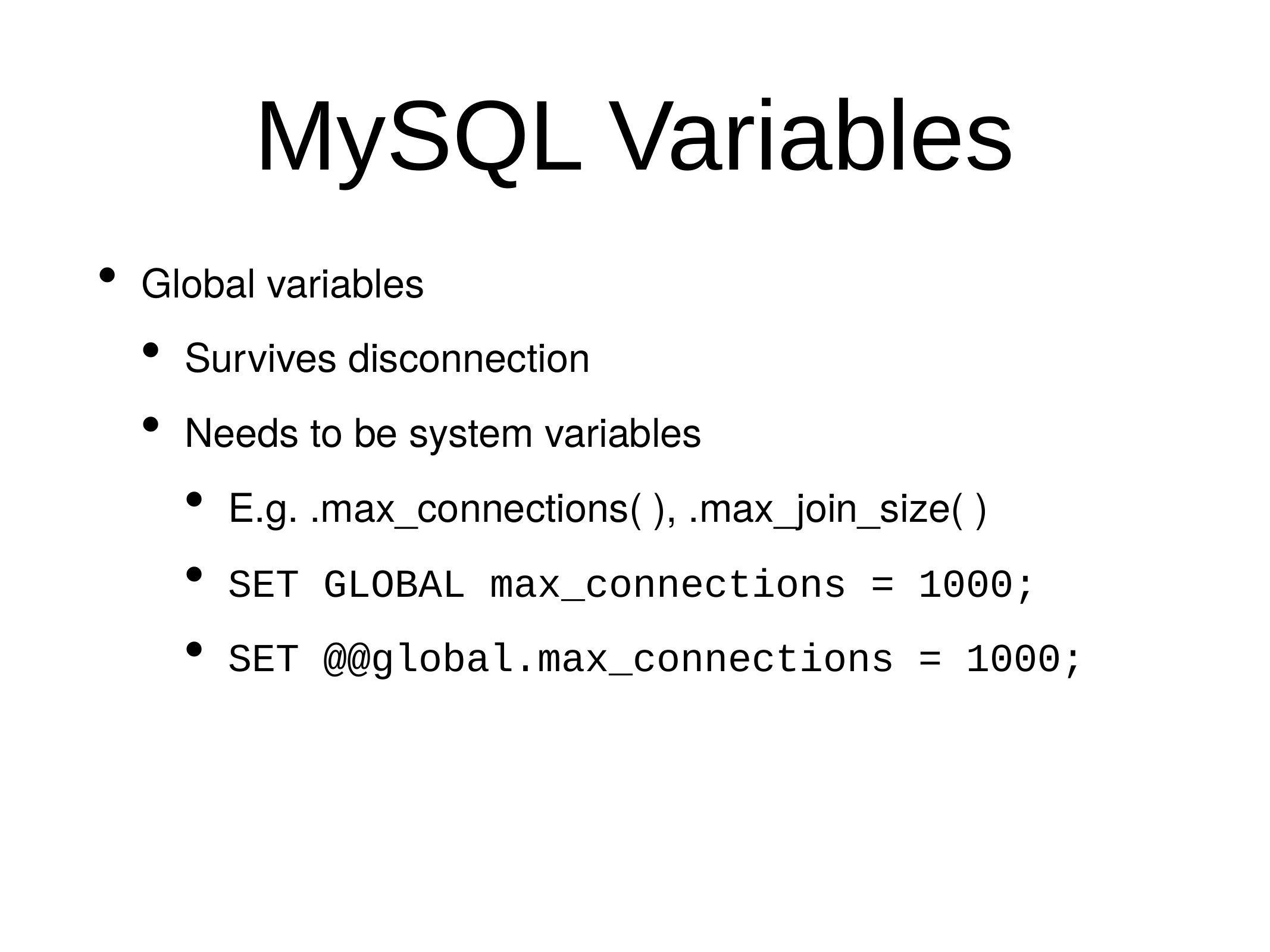

# MySQL Variables
Global variables
Survives disconnection
Needs to be system variables
E.g. .max_connections( ), .max_join_size( )
SET GLOBAL max_connections = 1000;
SET @@global.max_connections = 1000;